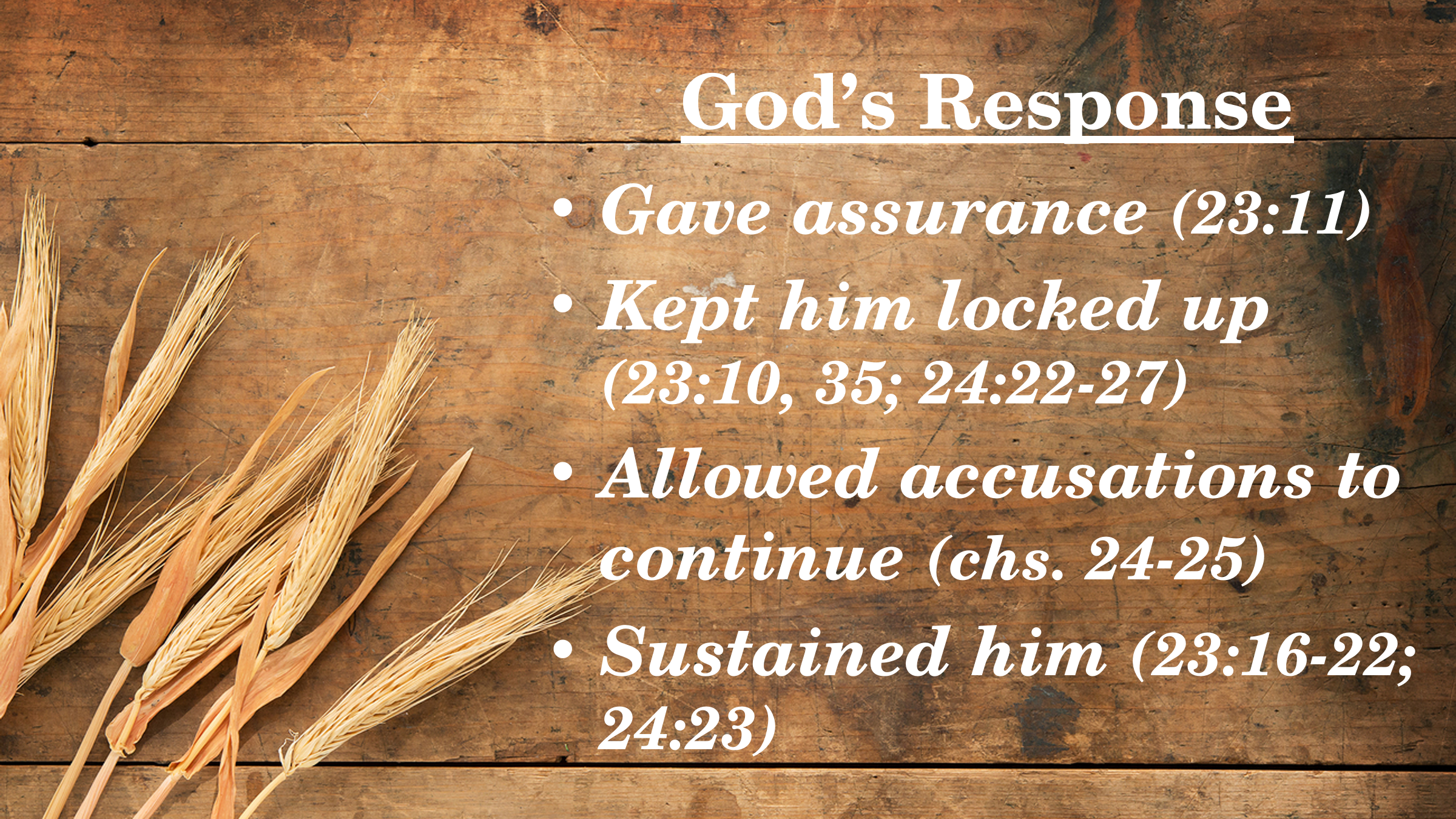

# God’s Response
Gave assurance (23:11)
Kept him locked up (23:10, 35; 24:22-27)
Allowed accusations to continue (chs. 24-25)
Sustained him (23:16-22; 24:23)